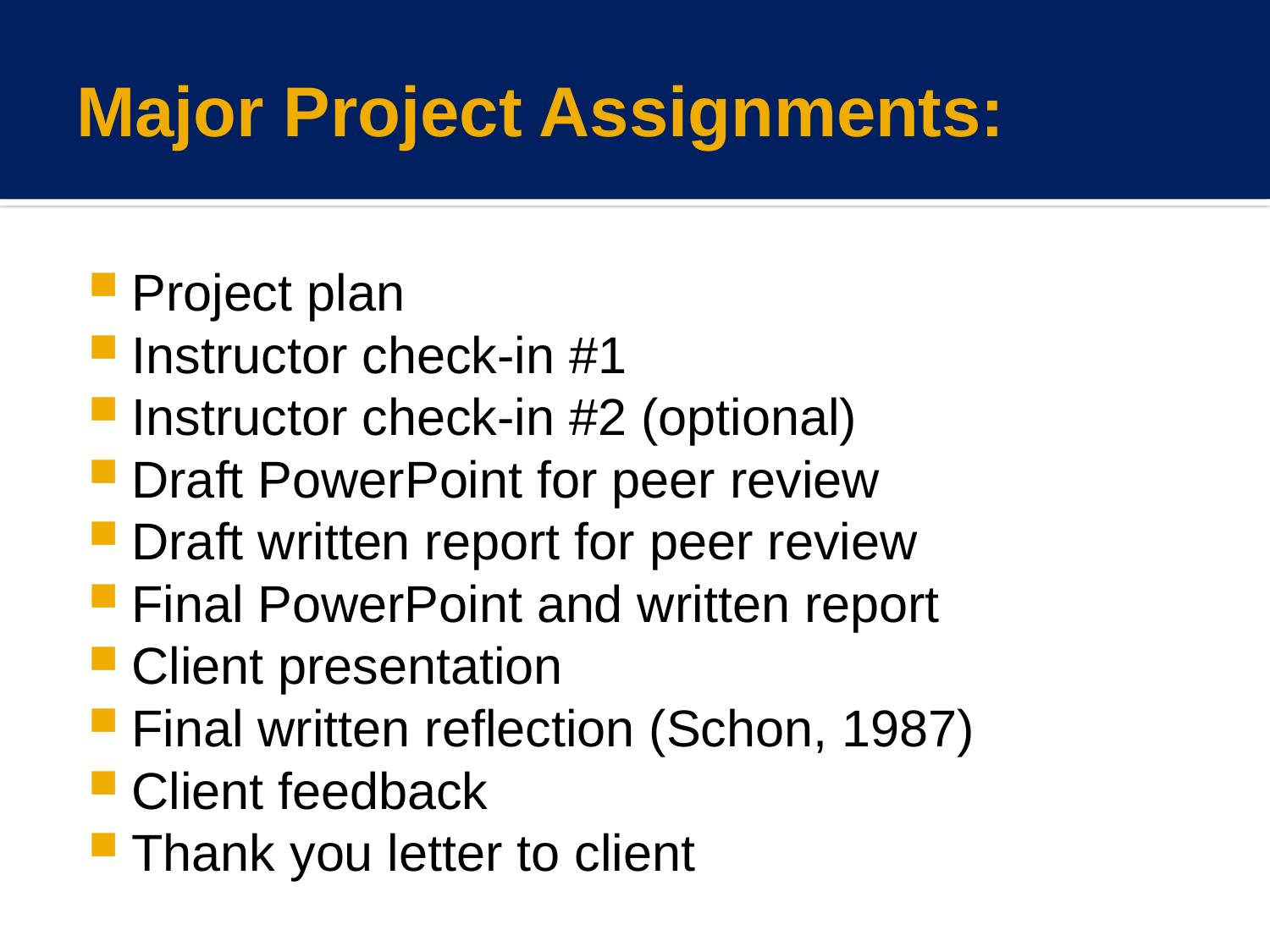

# Major Project Assignments:
Project plan
Instructor check-in #1
Instructor check-in #2 (optional)
Draft PowerPoint for peer review
Draft written report for peer review
Final PowerPoint and written report
Client presentation
Final written reflection (Schon, 1987)
Client feedback
Thank you letter to client